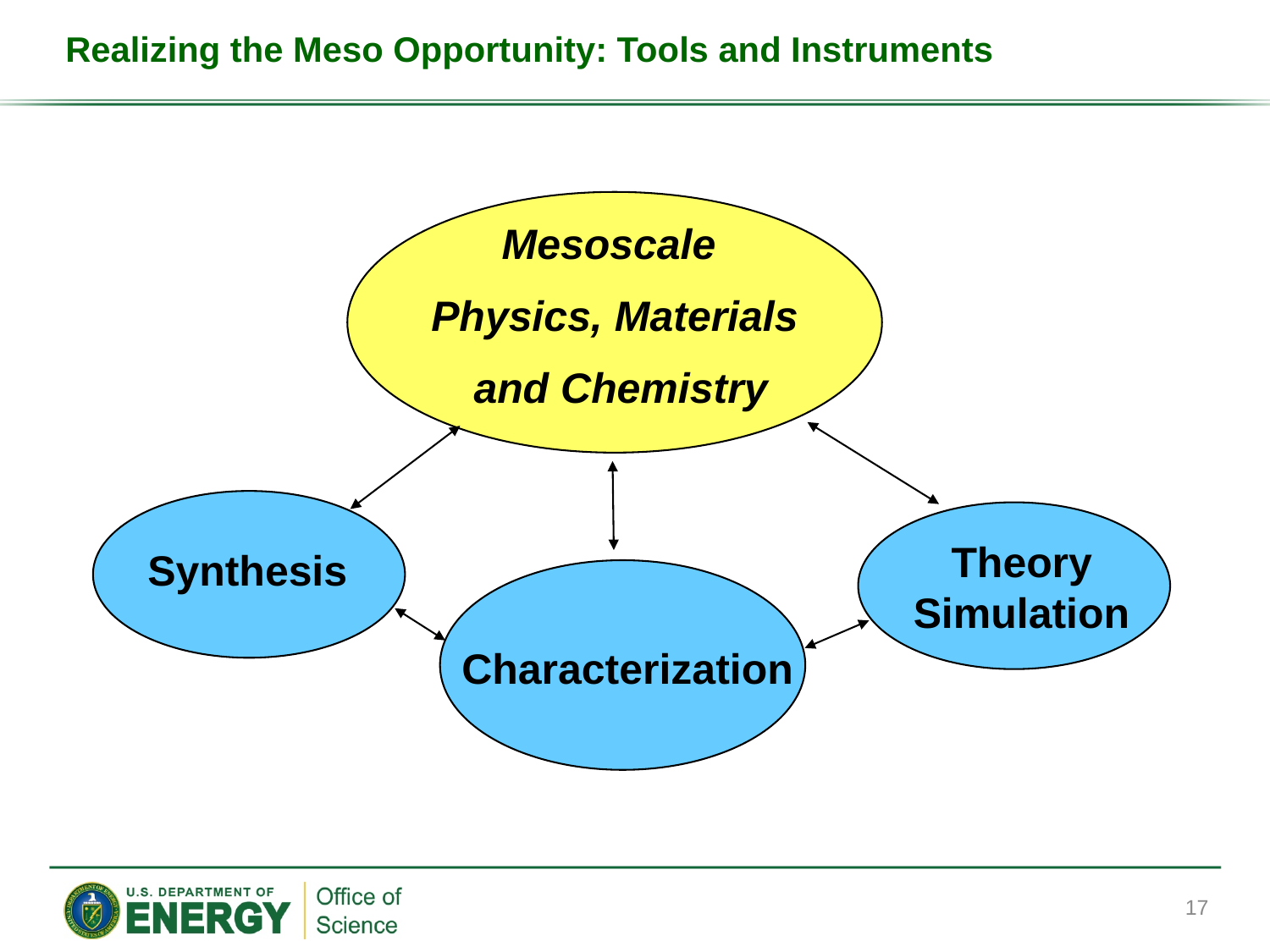

Realizing the Meso Opportunity: Tools and Instruments

Mesoscale
Physics, Materials
 and Chemistry

Synthesis

Theory
Simulation

Characterization

17